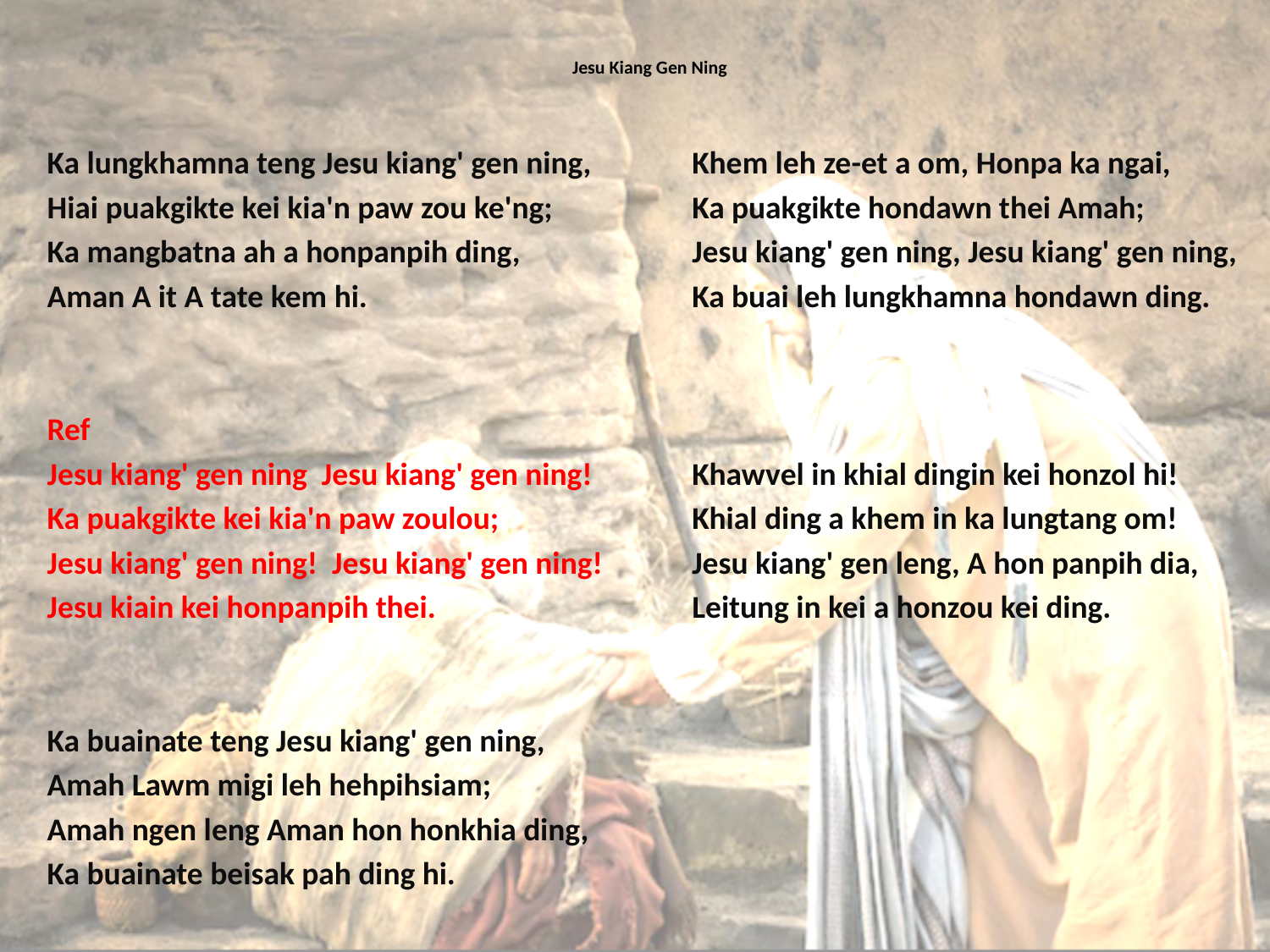

# Jesu Kiang Gen Ning
Ka lungkhamna teng Jesu kiang' gen ning,
Hiai puakgikte kei kia'n paw zou ke'ng;
Ka mangbatna ah a honpanpih ding,
Aman A it A tate kem hi.

Ref
Jesu kiang' gen ning  Jesu kiang' gen ning!
Ka puakgikte kei kia'n paw zoulou;
Jesu kiang' gen ning!  Jesu kiang' gen ning!
Jesu kiain kei honpanpih thei.

Ka buainate teng Jesu kiang' gen ning,
Amah Lawm migi leh hehpihsiam;
Amah ngen leng Aman hon honkhia ding,
Ka buainate beisak pah ding hi.
Khem leh ze-et a om, Honpa ka ngai,
Ka puakgikte hondawn thei Amah;
Jesu kiang' gen ning, Jesu kiang' gen ning,
Ka buai leh lungkhamna hondawn ding.

Khawvel in khial dingin kei honzol hi!
Khial ding a khem in ka lungtang om!
Jesu kiang' gen leng, A hon panpih dia,
Leitung in kei a honzou kei ding.